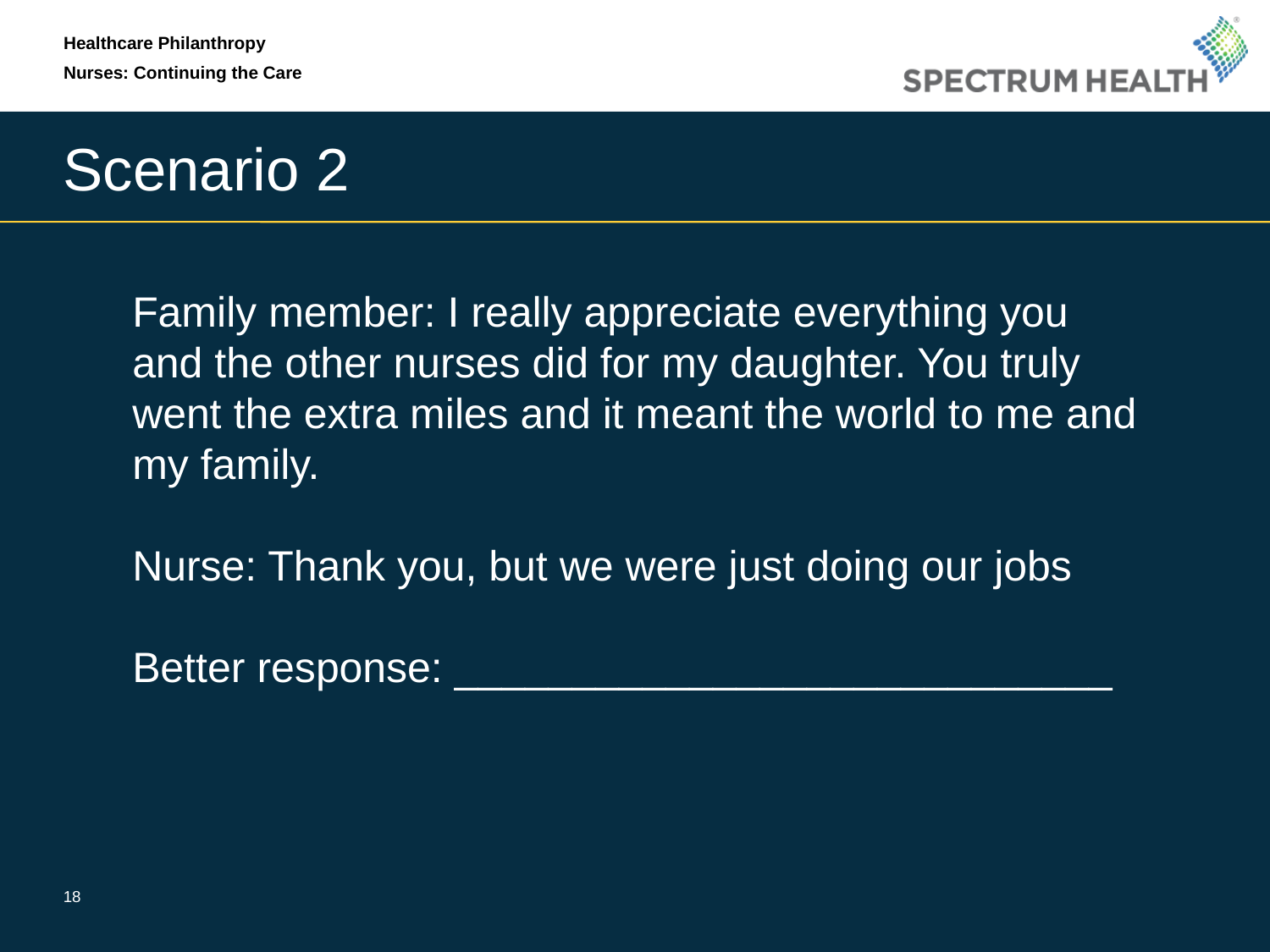

Healthcare Philanthropy
Nurses: Continuing the Care

# Scenario 2
Family member: I really appreciate everything you and the other nurses did for my daughter. You truly went the extra miles and it meant the world to me and my family.

Nurse: Thank you, but we were just doing our jobs

Better response: ____________________________

18